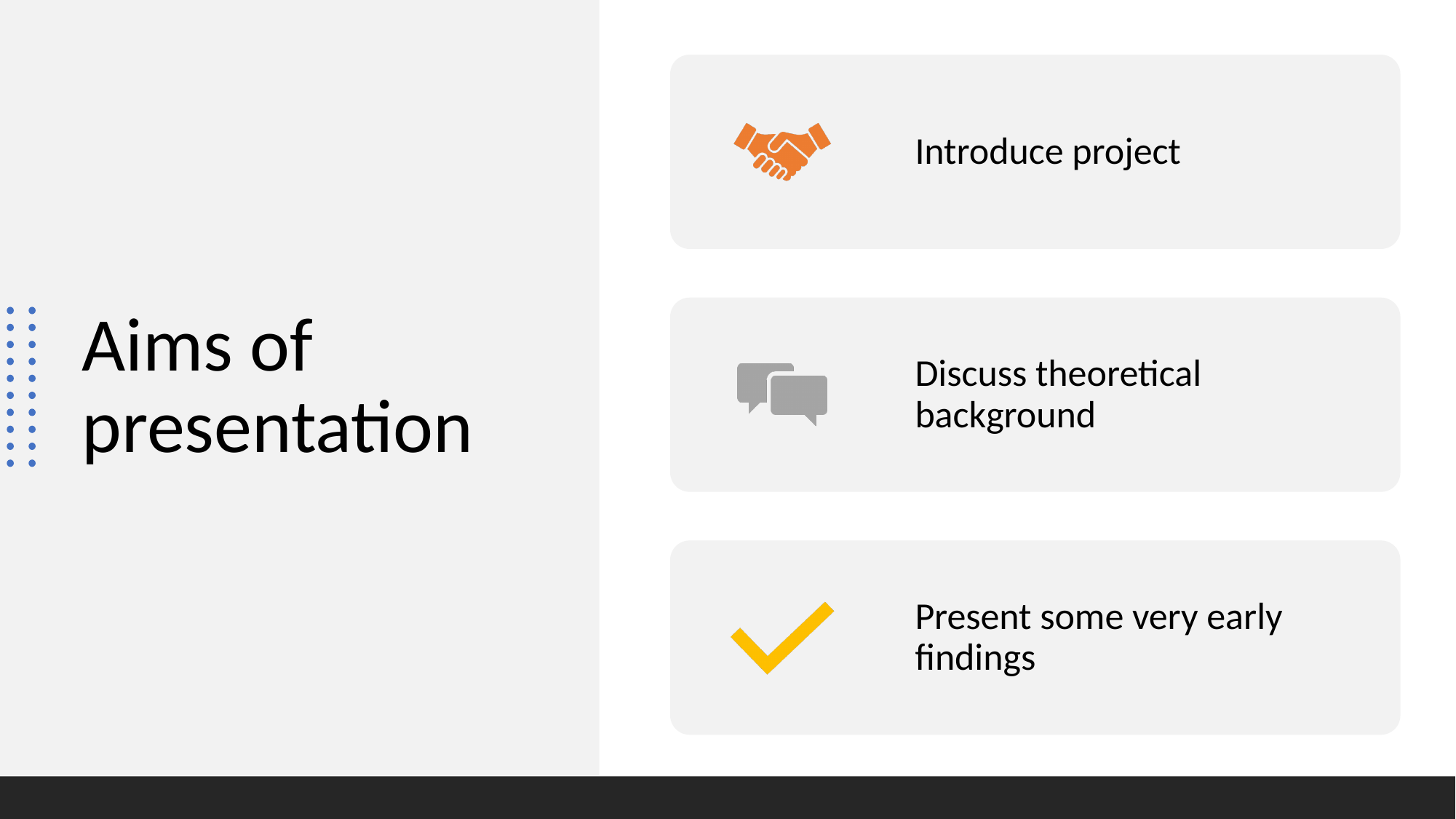

Introduce project
Discuss theoretical background
Present some very early findings
# Aims of presentation